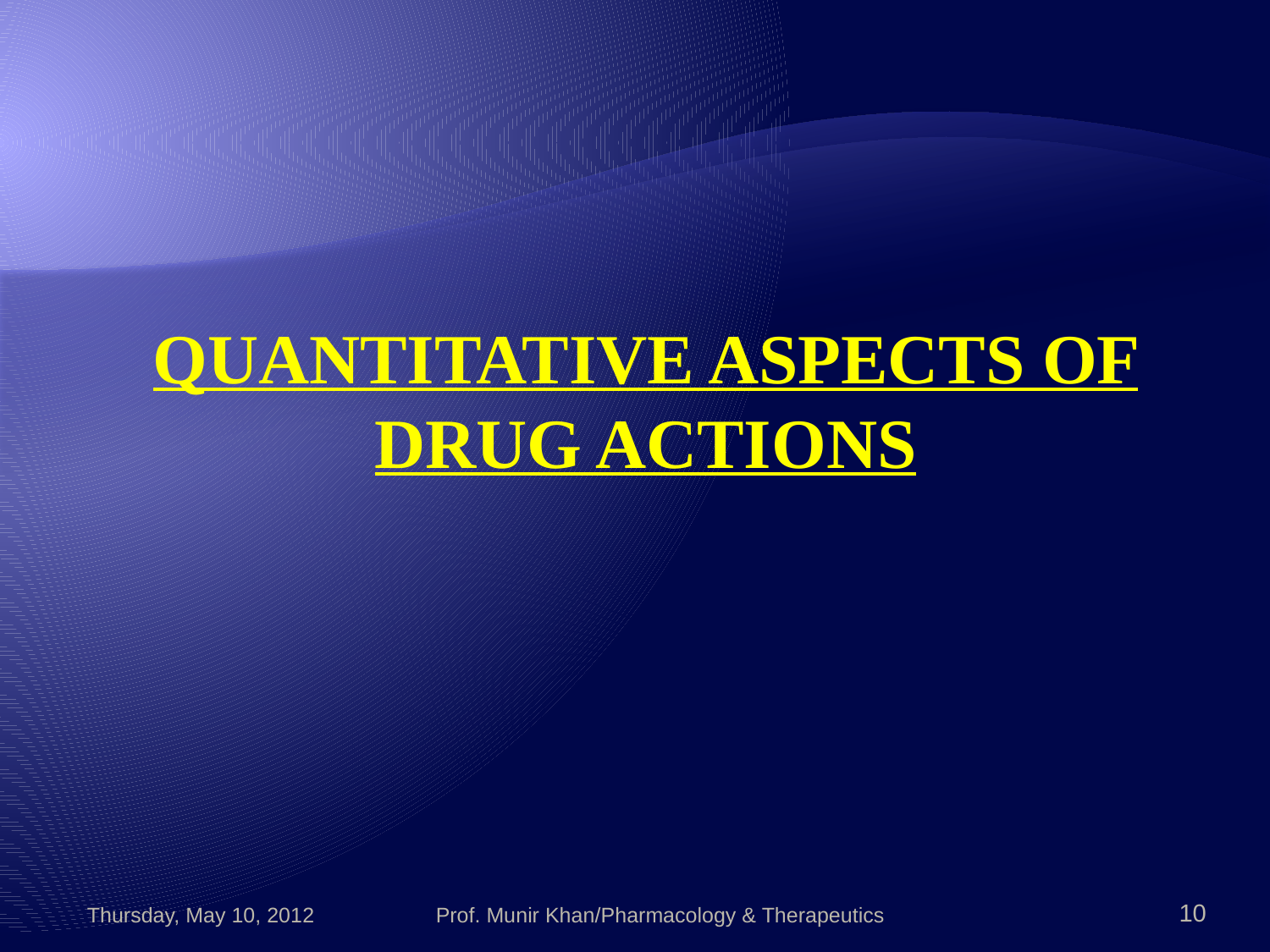

QUANTITATIVE ASPECTS OF DRUG ACTIONS
Thursday, May 10, 2012
Prof. Munir Khan/Pharmacology & Therapeutics
10